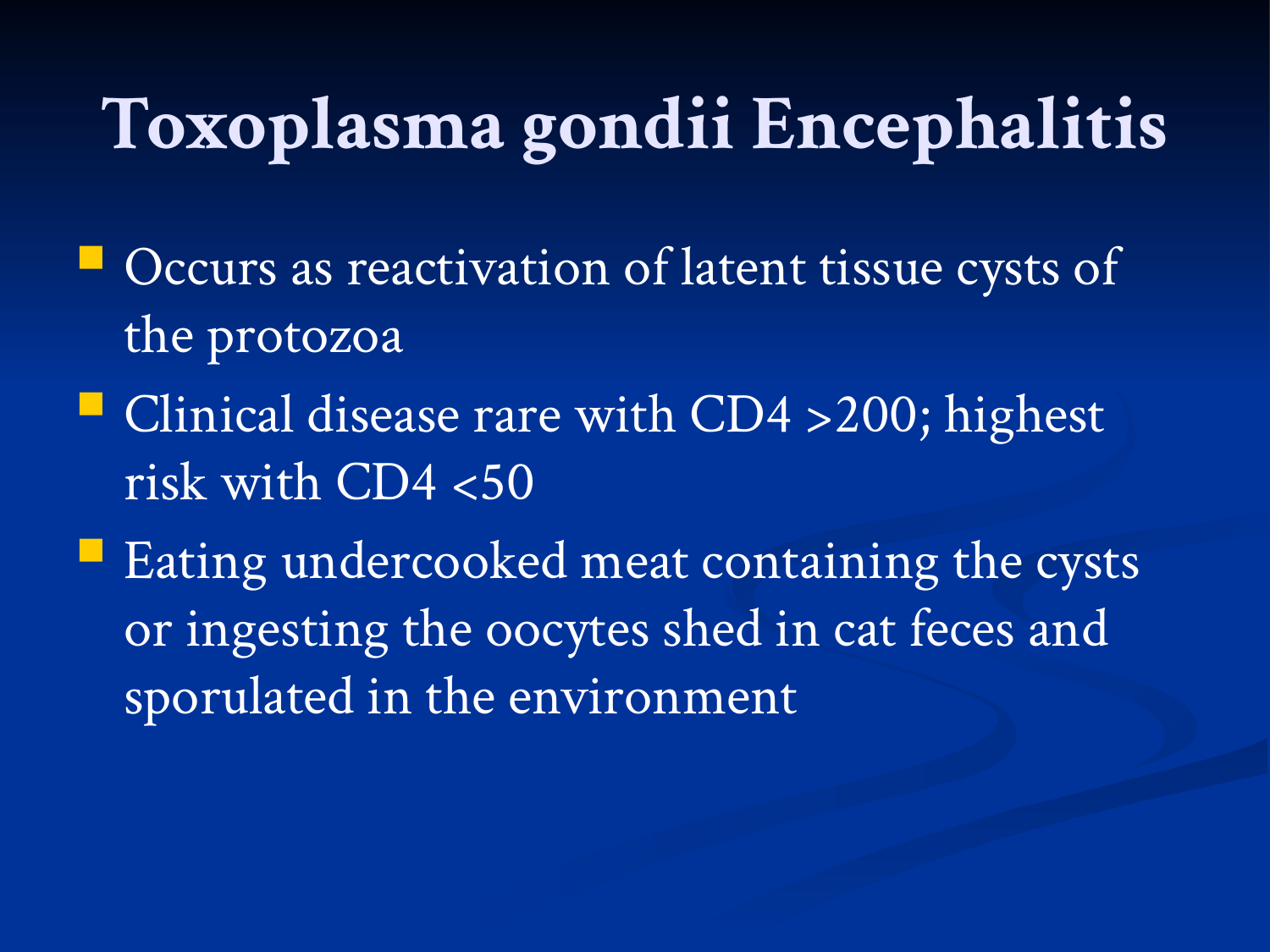

# Toxoplasma gondii Encephalitis
Occurs as reactivation of latent tissue cysts of the protozoa
Clinical disease rare with CD4 >200; highest risk with CD4 <50
Eating undercooked meat containing the cysts or ingesting the oocytes shed in cat feces and sporulated in the environment